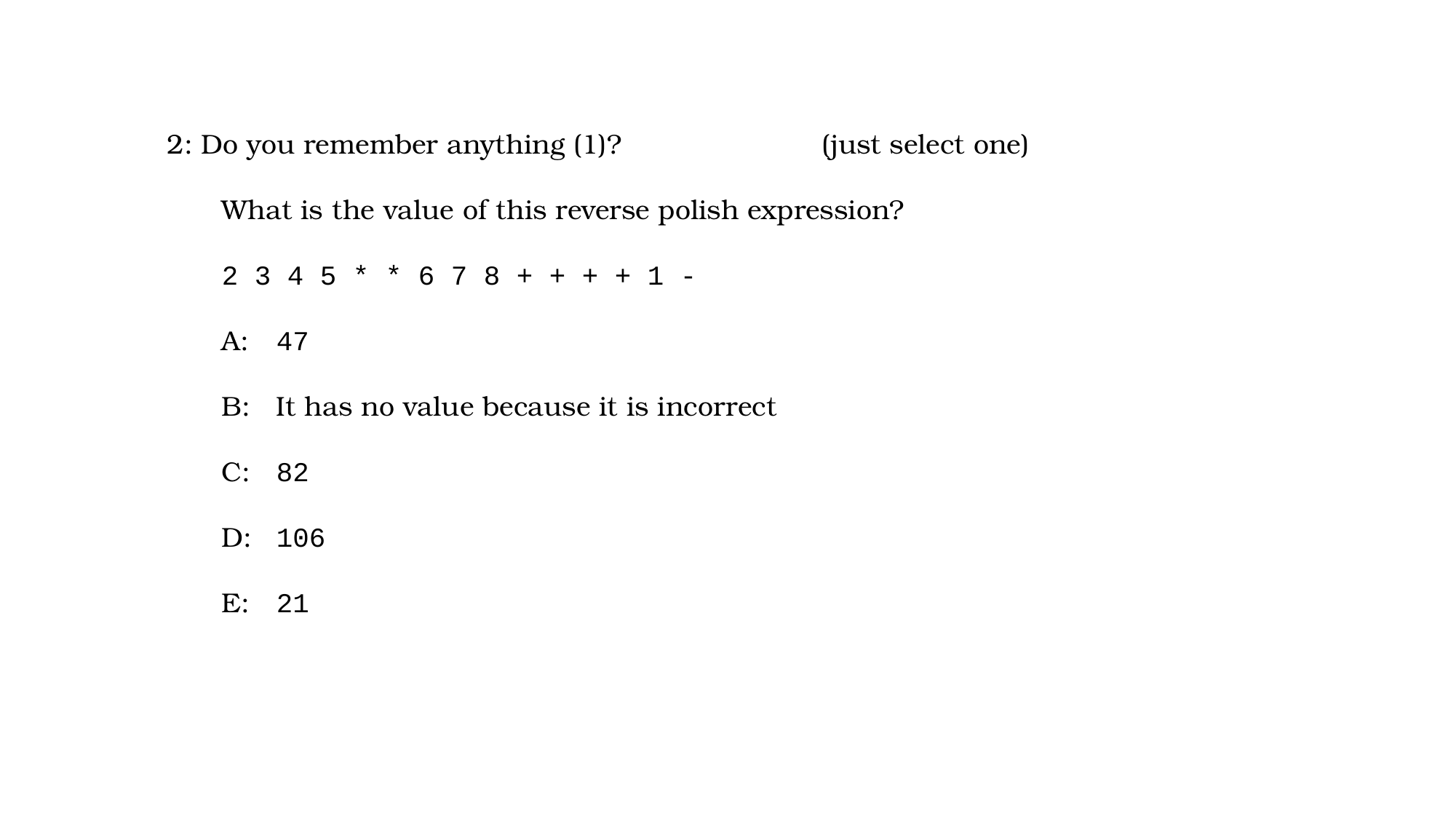

2: Do you remember anything (1)?		(just select one)

	What is the value of this reverse polish expression?

	2 3 4 5 * * 6 7 8 + + + + 1 -

	A:	47

	B:	It has no value because it is incorrect

	C:	82

	D:	106

	E:	21